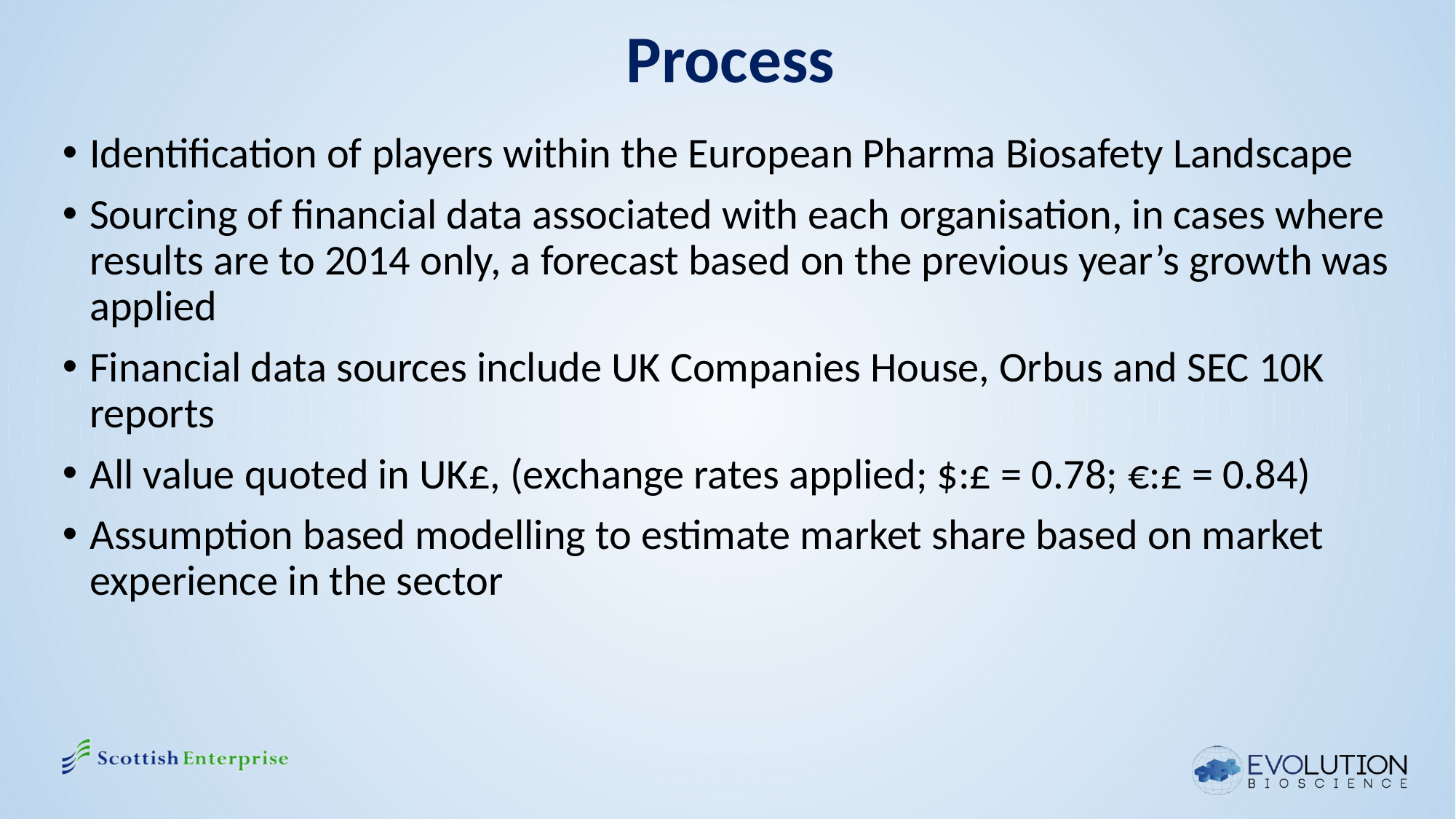

# Process
Identification of players within the European Pharma Biosafety Landscape
Sourcing of financial data associated with each organisation, in cases where results are to 2014 only, a forecast based on the previous year’s growth was applied
Financial data sources include UK Companies House, Orbus and SEC 10K reports
All value quoted in UK£, (exchange rates applied; $:£ = 0.78; €:£ = 0.84)
Assumption based modelling to estimate market share based on market experience in the sector